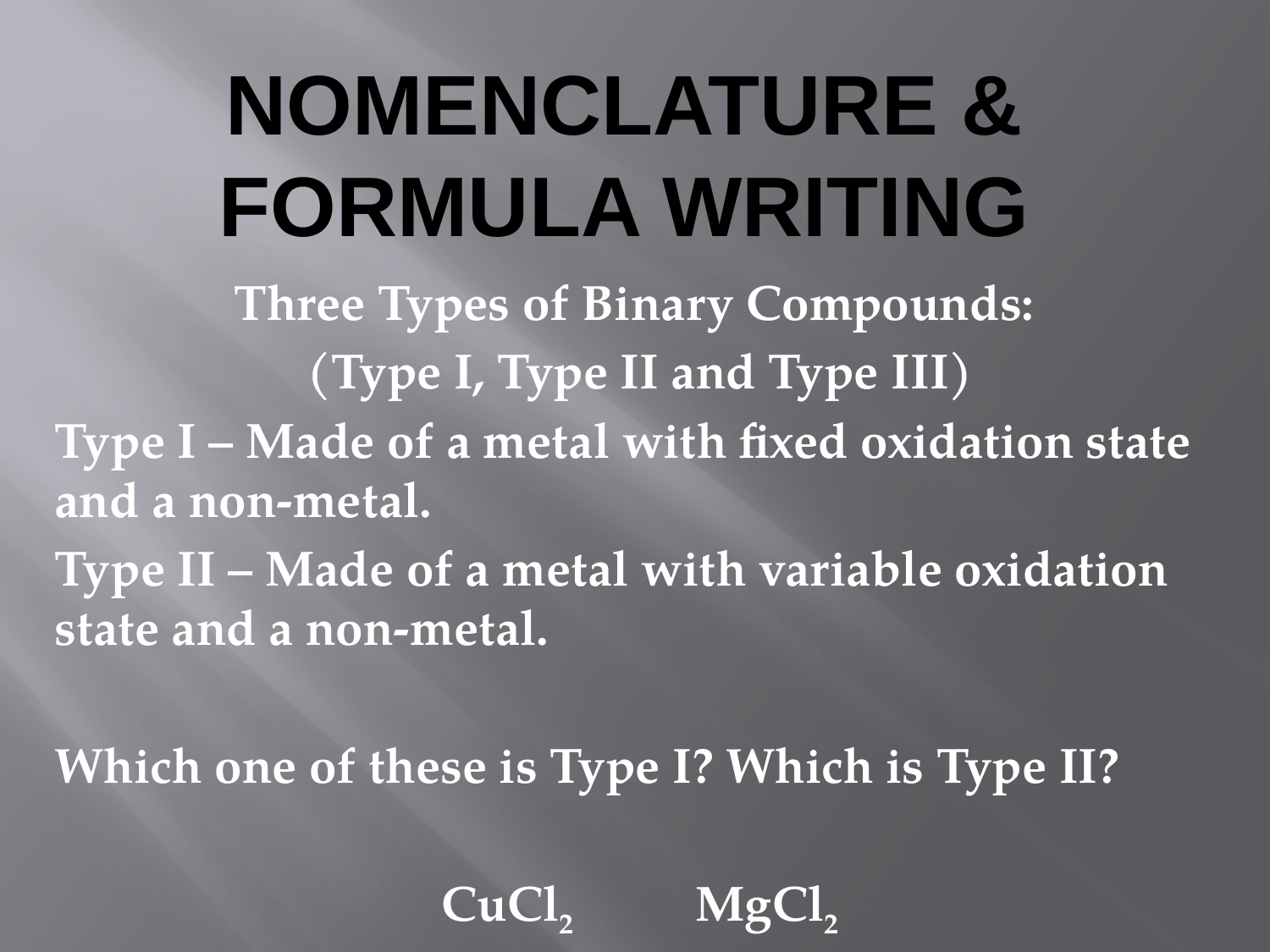

# Nomenclature & Formula Writing
Three Types of Binary Compounds:
(Type I, Type II and Type III)
Type I – Made of a metal with fixed oxidation state and a non-metal.
Type II – Made of a metal with variable oxidation state and a non-metal.

Which one of these is Type I? Which is Type II?

CuCl2	MgCl2